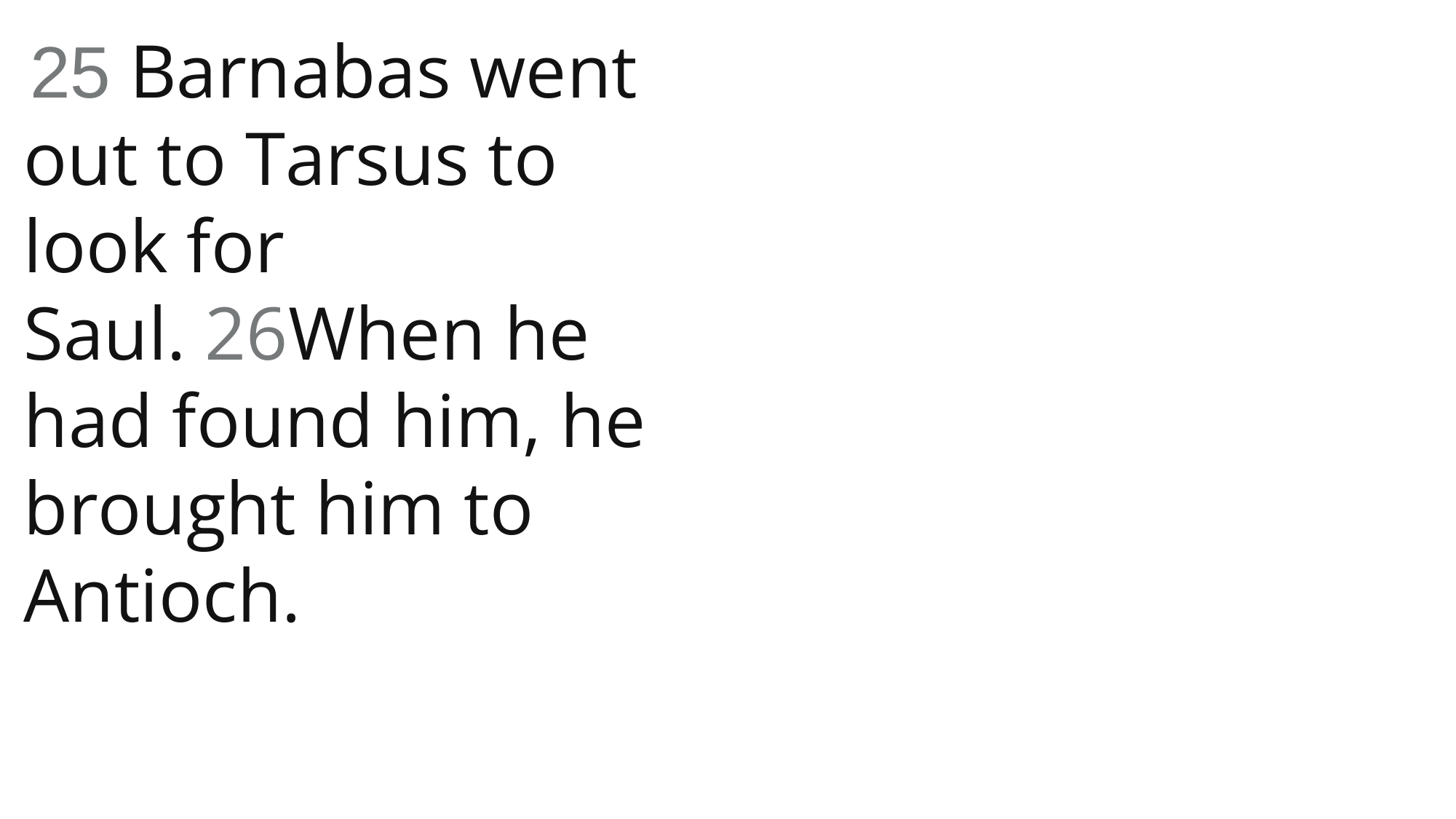

25 Barnabas went out to Tarsus to look for Saul. 26When he had found him, he brought him to Antioch.